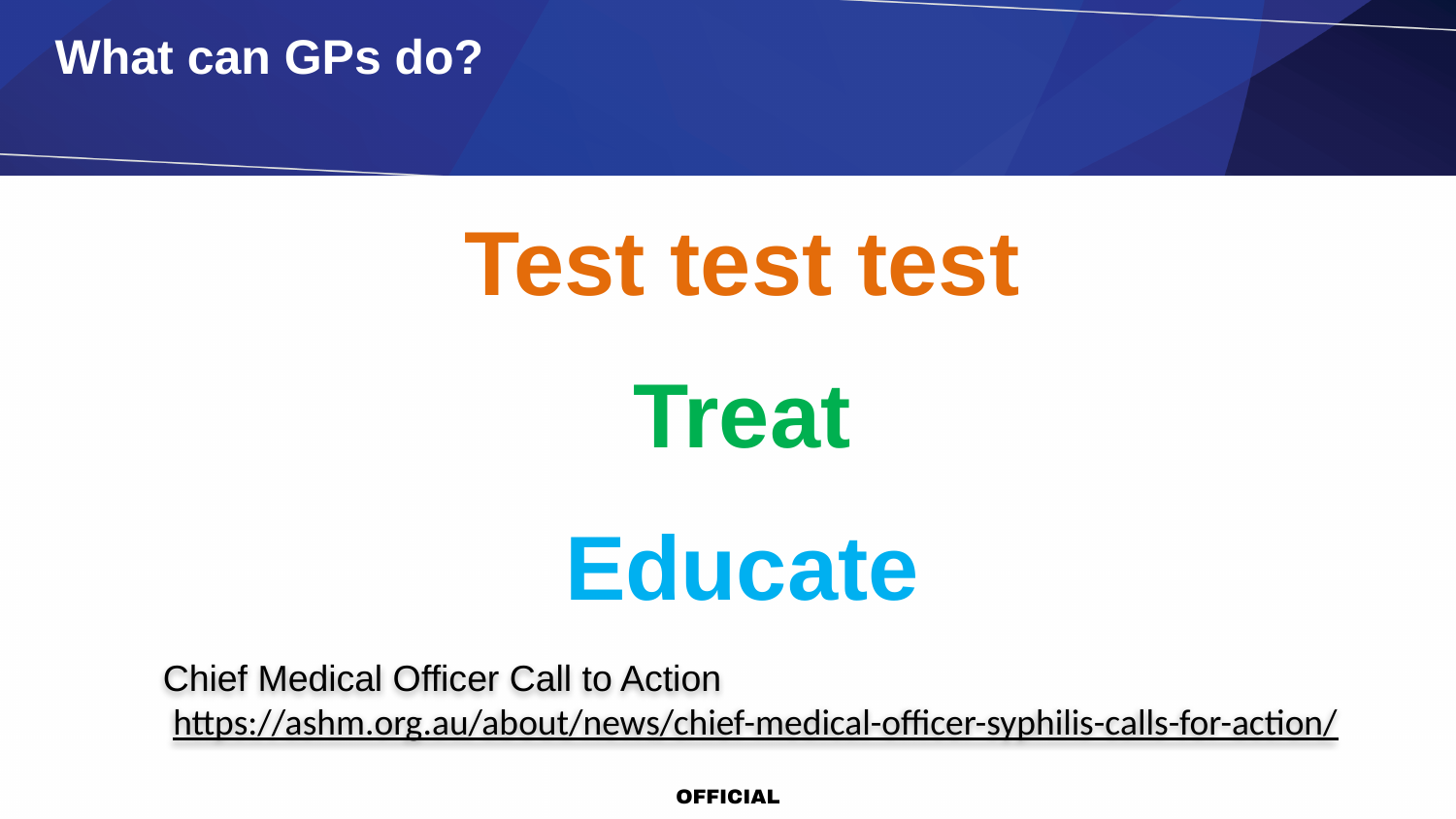

# What can GPs do?
Test test test
Treat
Educate

Chief Medical Officer Call to Action
 https://ashm.org.au/about/news/chief-medical-officer-syphilis-calls-for-action/